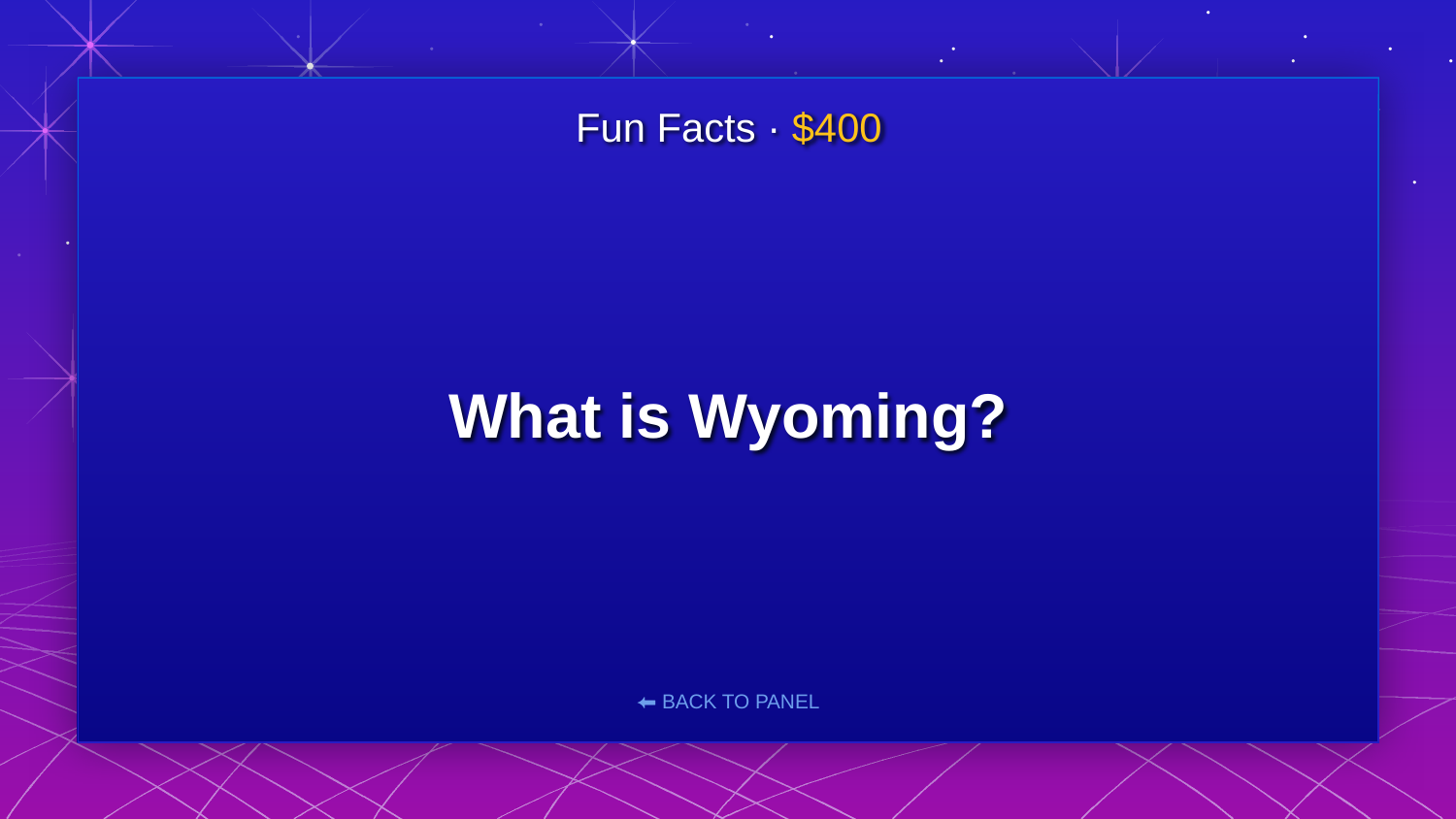

Fun Facts · $400
# What is Wyoming?